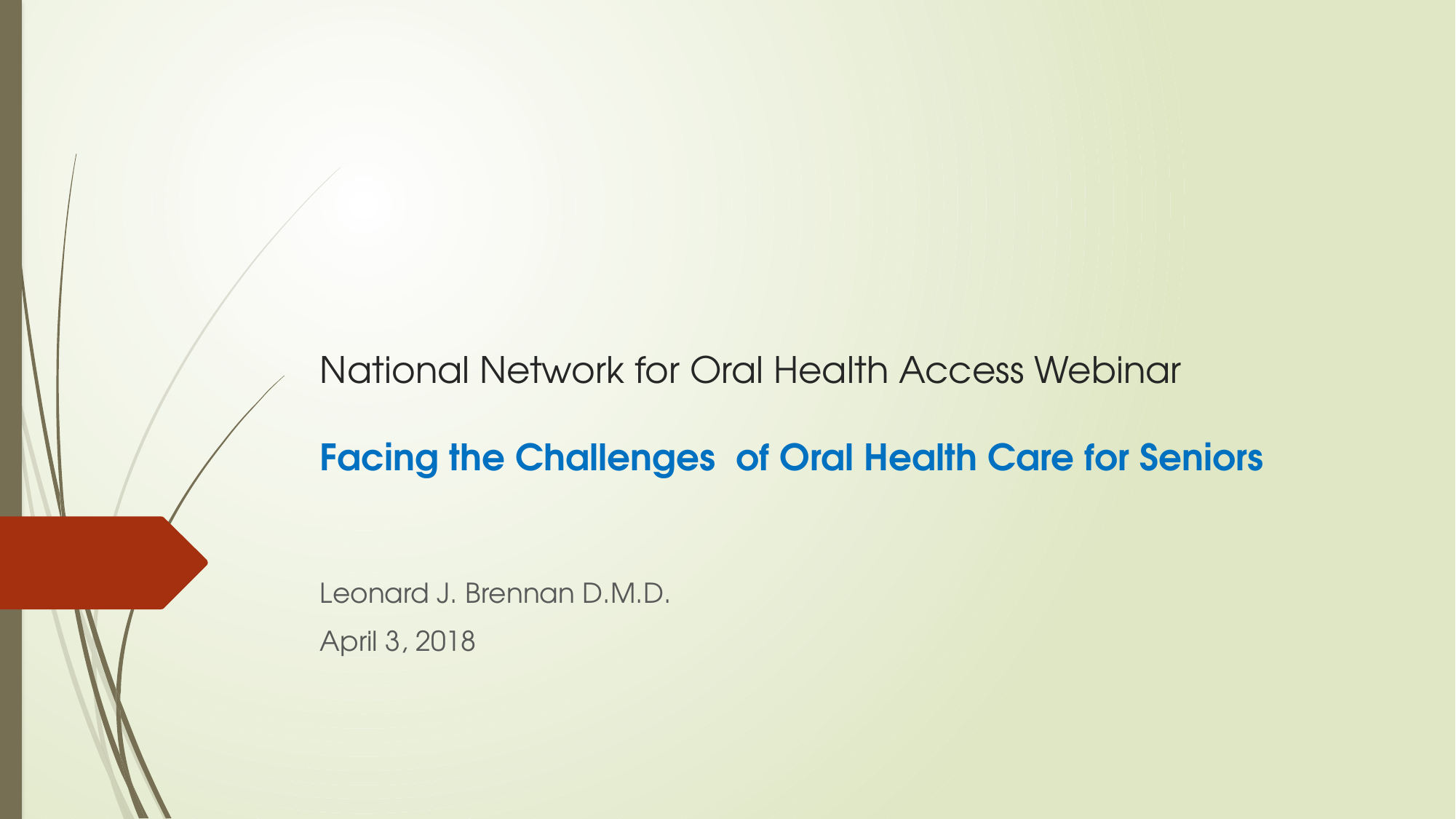

# National Network for Oral Health Access Webinar Facing the Challenges  of Oral Health Care for Seniors
Leonard J. Brennan D.M.D.
April 3, 2018